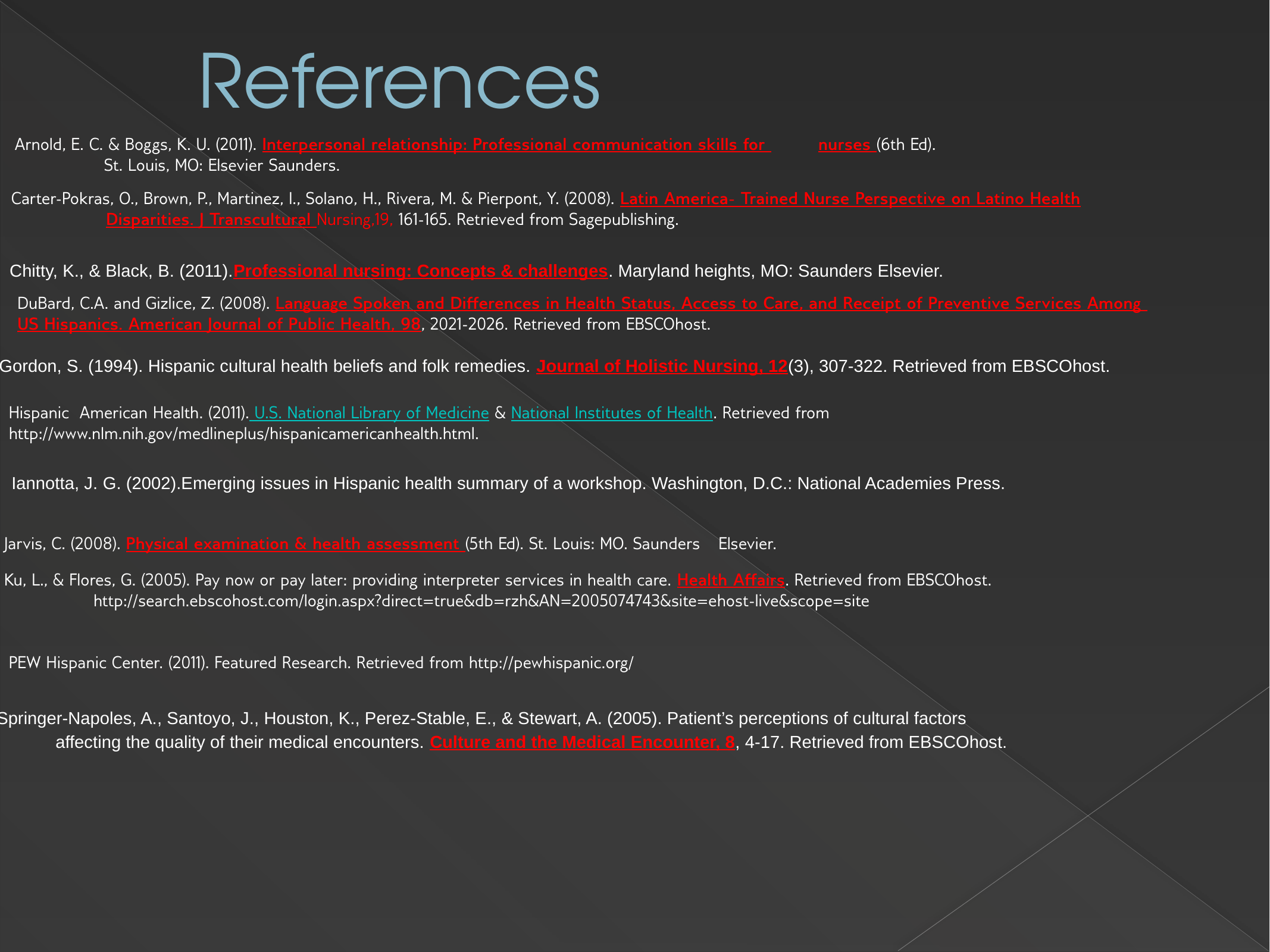

# References
Arnold, E. C. & Boggs, K. U. (2011). Interpersonal relationship: Professional communication skills for 	nurses (6th Ed).             	St. Louis, MO: Elsevier Saunders.
Carter-Pokras, O., Brown, P., Martinez, I., Solano, H., Rivera, M. & Pierpont, Y. (2008). Latin America- Trained Nurse Perspective on Latino Health
	 Disparities. J Transcultural Nursing,19, 161-165. Retrieved from Sagepublishing.
Chitty, K., & Black, B. (2011).Professional nursing: Concepts & challenges. Maryland heights, MO: Saunders Elsevier.
DuBard, C.A. and Gizlice, Z. (2008). Language Spoken and Differences in Health Status, Access to Care, and Receipt of Preventive Services Among 	US Hispanics. American Journal of Public Health, 98, 2021-2026. Retrieved from EBSCOhost.
Gordon, S. (1994). Hispanic cultural health beliefs and folk remedies. Journal of Holistic Nursing, 12(3), 307-322. Retrieved from EBSCOhost.
Hispanic  American Health. (2011). U.S. National Library of Medicine & National Institutes of Health. Retrieved from 	http://www.nlm.nih.gov/medlineplus/hispanicamericanhealth.html.
Iannotta, J. G. (2002).Emerging issues in Hispanic health summary of a workshop. Washington, D.C.: National Academies Press.
Jarvis, C. (2008). Physical examination & health assessment (5th Ed). St. Louis: MO. Saunders 	Elsevier.
Ku, L., & Flores, G. (2005). Pay now or pay later: providing interpreter services in health care. Health Affairs. Retrieved from EBSCOhost.
	http://search.ebscohost.com/login.aspx?direct=true&db=rzh&AN=2005074743&site=ehost-live&scope=site
PEW Hispanic Center. (2011). Featured Research. Retrieved from http://pewhispanic.org/
Springer-Napoles, A., Santoyo, J., Houston, K., Perez-Stable, E., & Stewart, A. (2005). Patient’s perceptions of cultural factors
            affecting the quality of their medical encounters. Culture and the Medical Encounter, 8, 4-17. Retrieved from EBSCOhost.